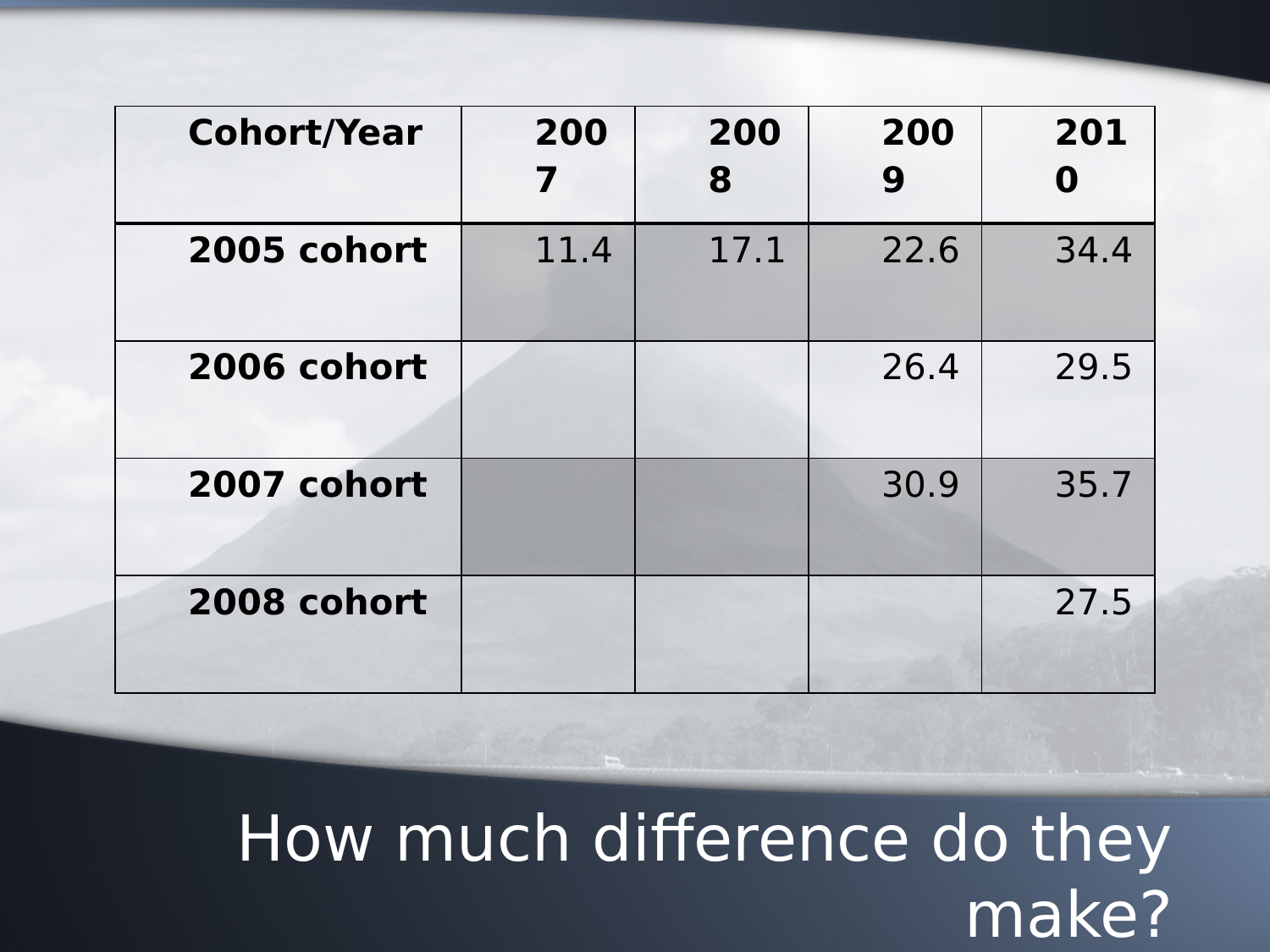

| Cohort/Year | 2007 | 2008 | 2009 | 2010 |
| --- | --- | --- | --- | --- |
| 2005 cohort | 11.4 | 17.1 | 22.6 | 34.4 |
| 2006 cohort |  |  | 26.4 | 29.5 |
| 2007 cohort |  |  | 30.9 | 35.7 |
| 2008 cohort |  |  |  | 27.5 |
# How much difference do they make?